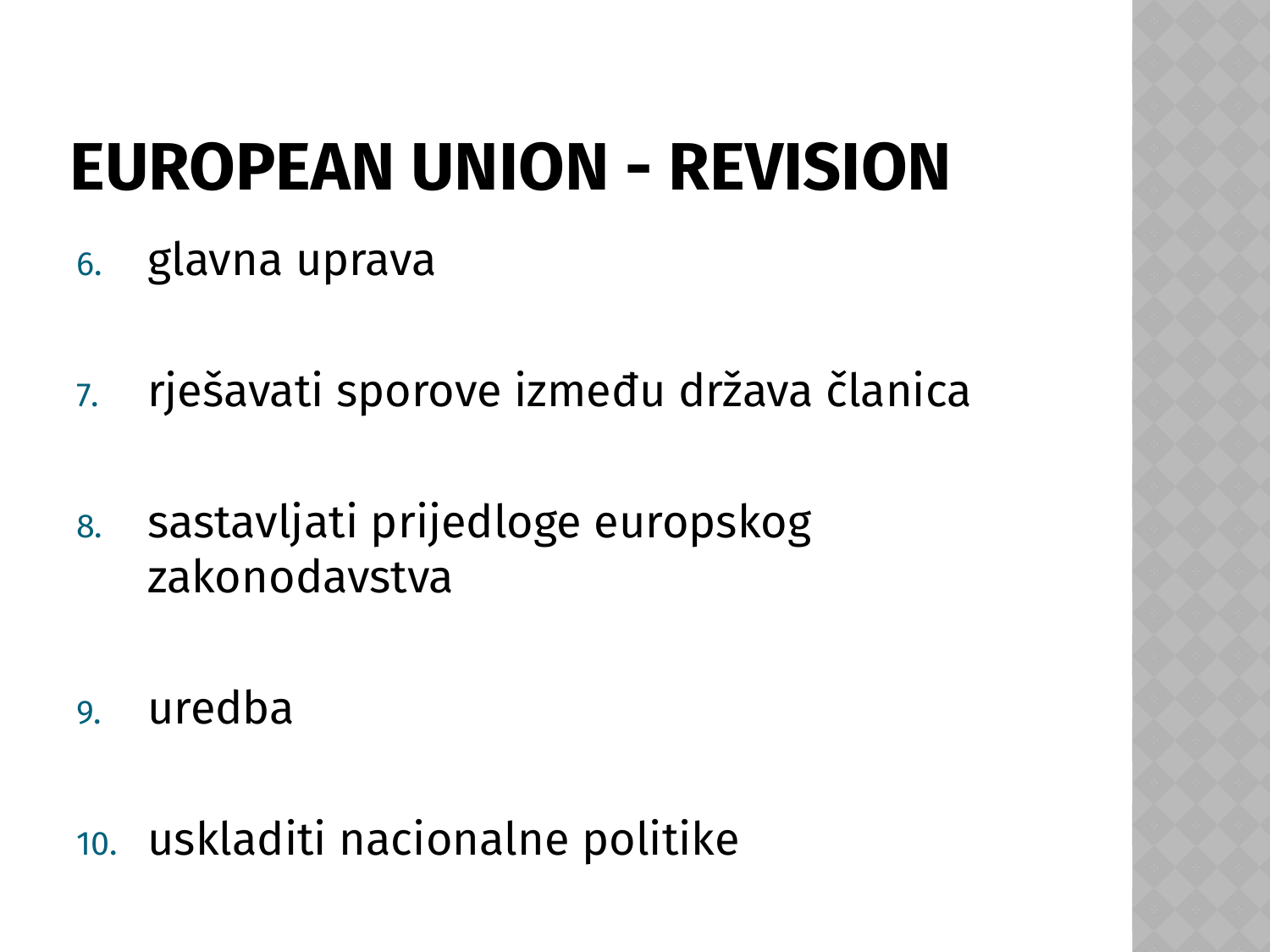

# European union - revision
glavna uprava

rješavati sporove između država članica

sastavljati prijedloge europskog zakonodavstva

uredba

uskladiti nacionalne politike